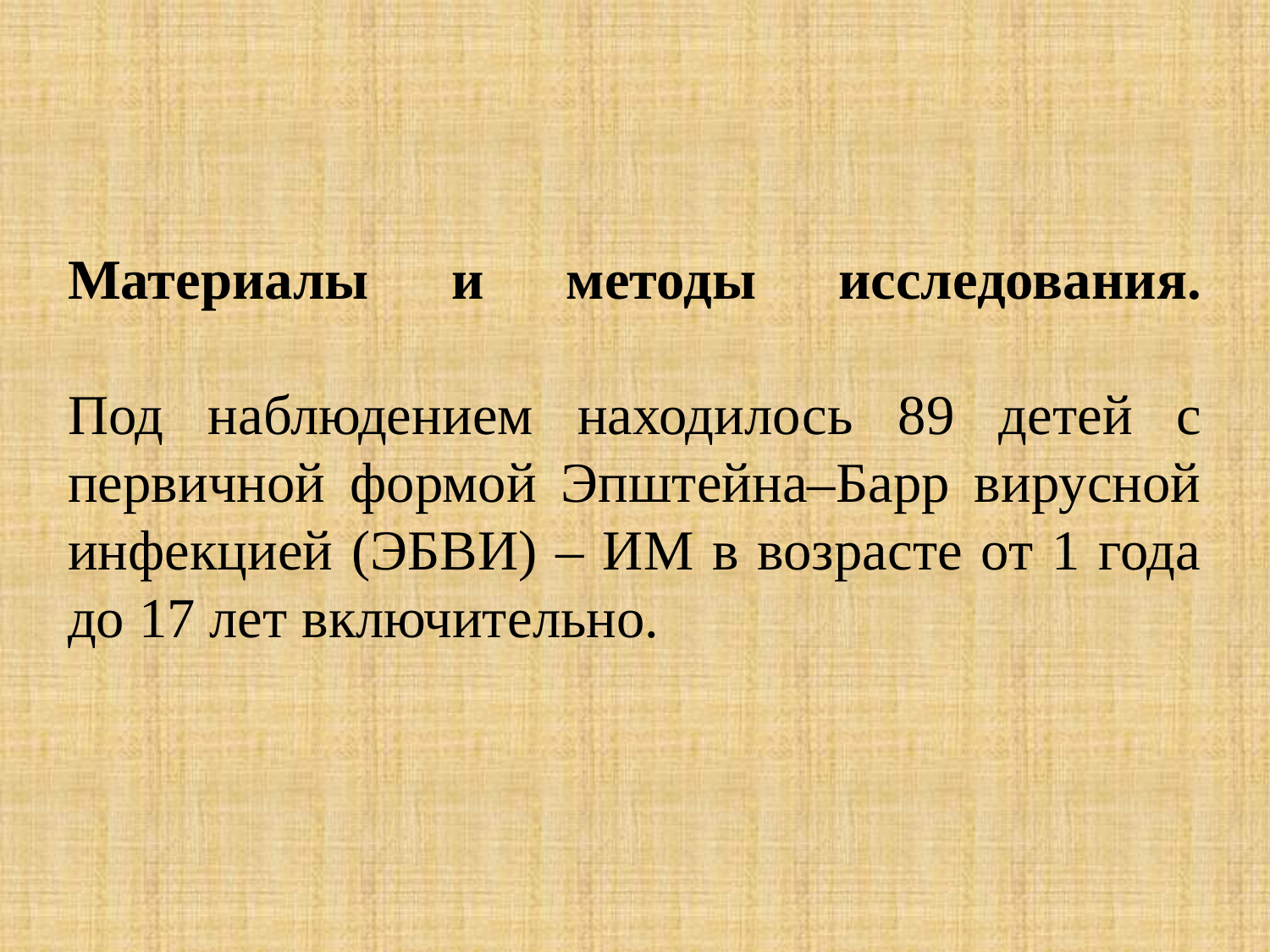

# Материалы и методы исследования. Под наблюдением находилось 89 детей с первичной формой Эпштейна–Барр вирусной инфекцией (ЭБВИ) – ИМ в возрасте от 1 года до 17 лет включительно.